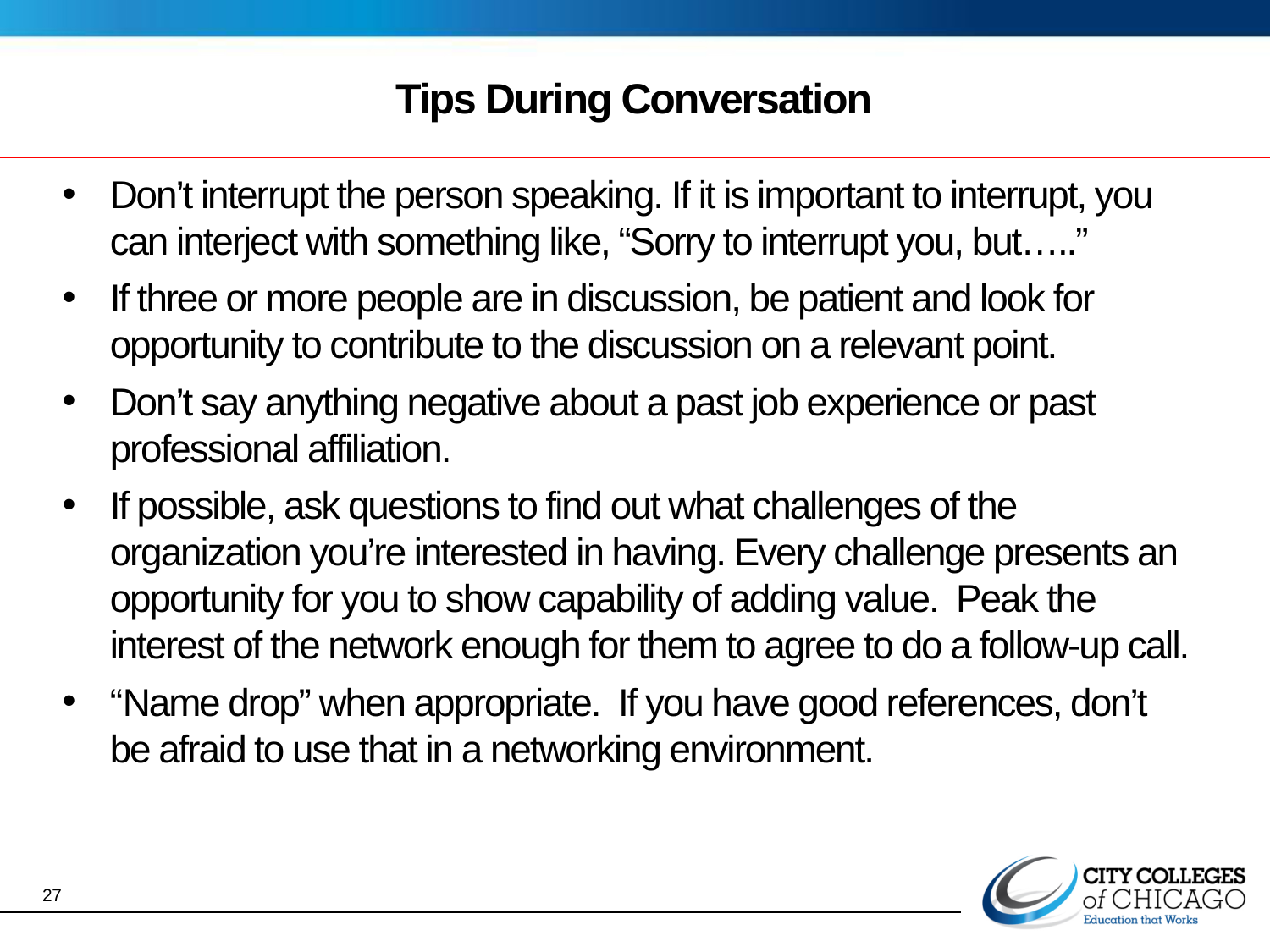

# Tips During Conversation
Don’t interrupt the person speaking. If it is important to interrupt, you can interject with something like, “Sorry to interrupt you, but…..”
If three or more people are in discussion, be patient and look for opportunity to contribute to the discussion on a relevant point.
Don’t say anything negative about a past job experience or past professional affiliation.
If possible, ask questions to find out what challenges of the organization you’re interested in having. Every challenge presents an opportunity for you to show capability of adding value.  Peak the interest of the network enough for them to agree to do a follow-up call.
“Name drop” when appropriate.  If you have good references, don’t be afraid to use that in a networking environment.
27